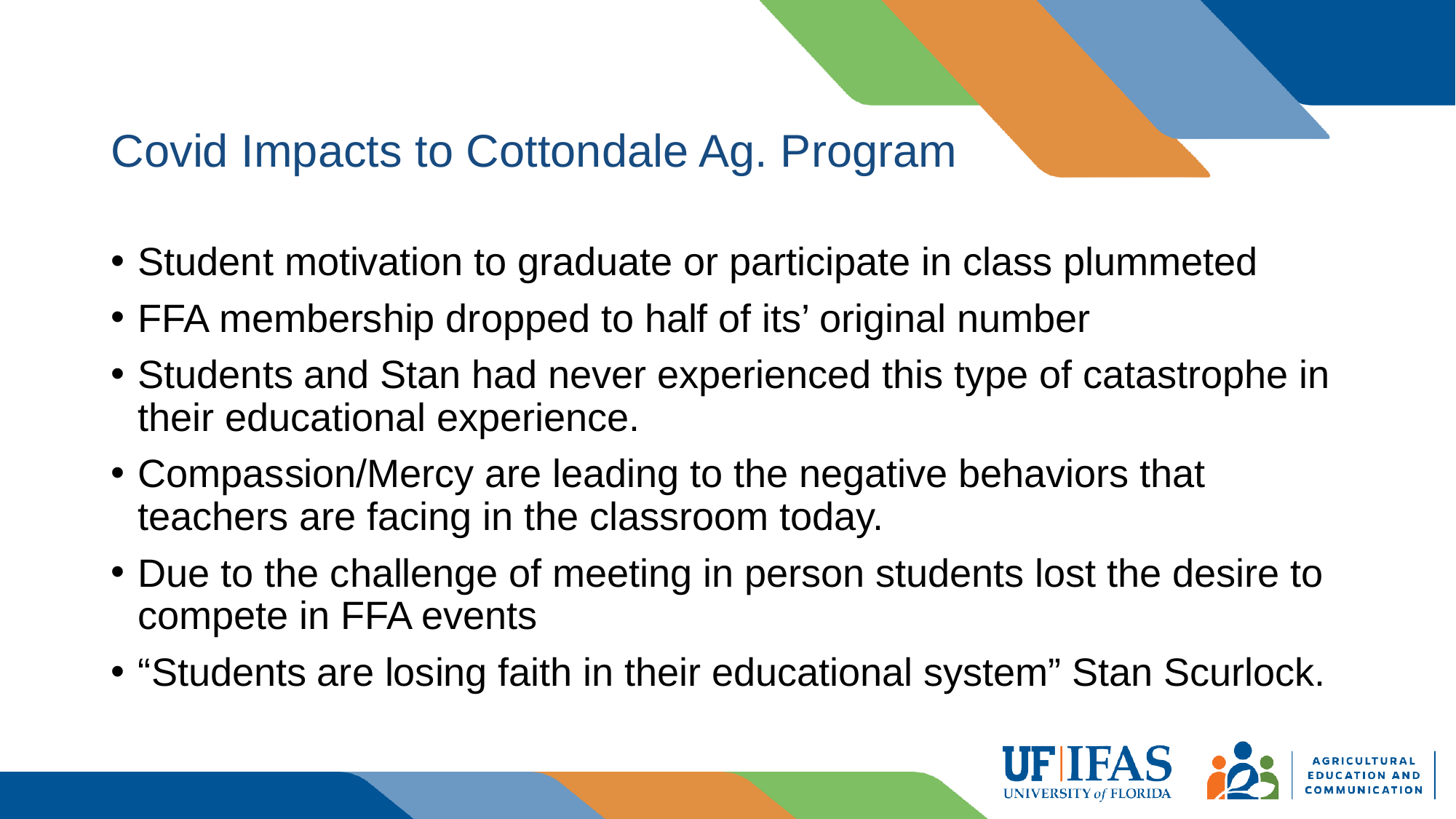

# Covid Impacts to Cottondale Ag. Program
Student motivation to graduate or participate in class plummeted
FFA membership dropped to half of its’ original number
Students and Stan had never experienced this type of catastrophe in their educational experience.
Compassion/Mercy are leading to the negative behaviors that teachers are facing in the classroom today.
Due to the challenge of meeting in person students lost the desire to compete in FFA events
“Students are losing faith in their educational system” Stan Scurlock.